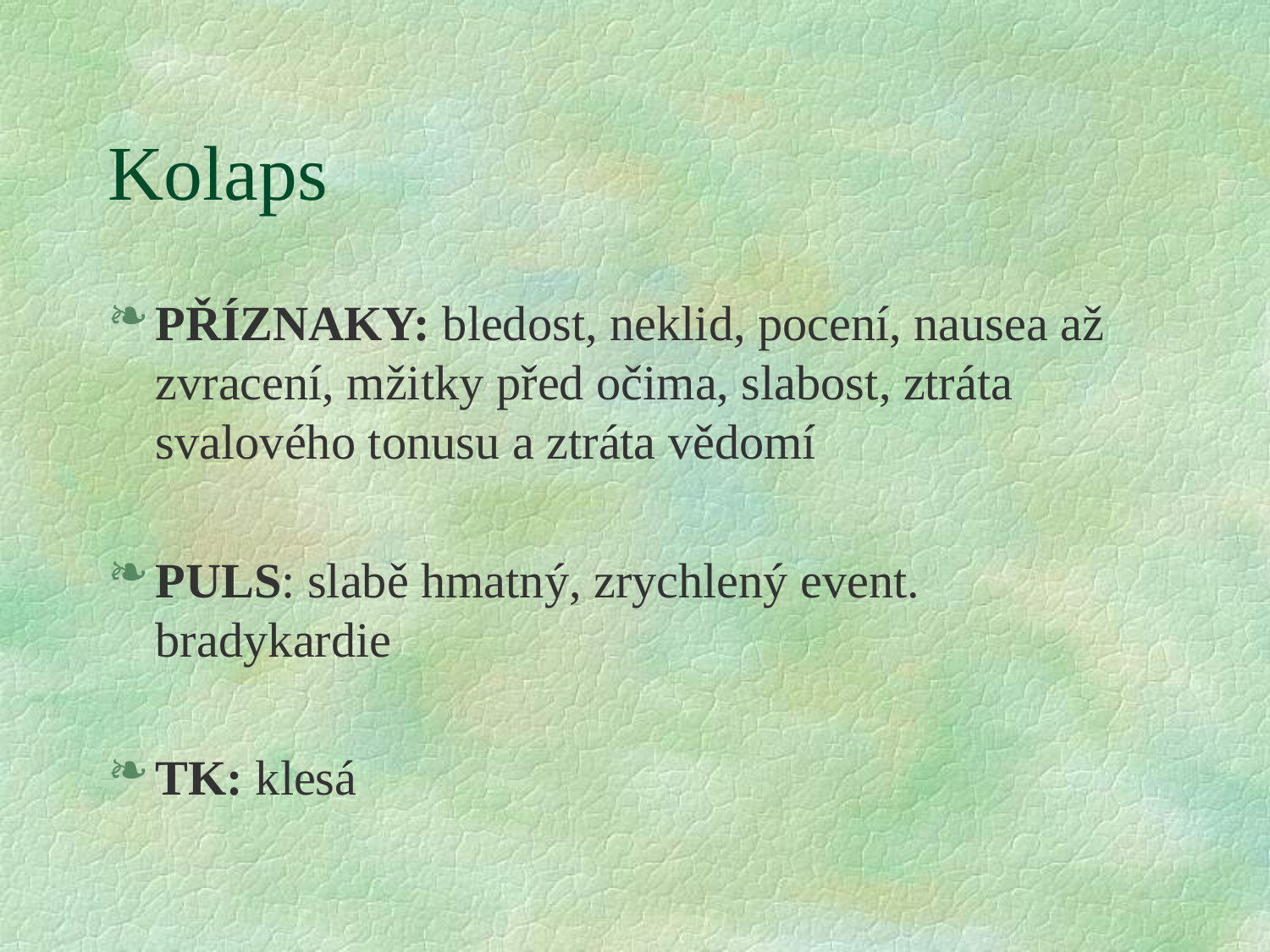

# Kolaps

PŘÍZNAKY: bledost, neklid, pocení, nausea až zvracení, mžitky před očima, slabost, ztráta svalového tonusu a ztráta vědomí

PULS: slabě hmatný, zrychlený event. bradykardie

TK: klesá